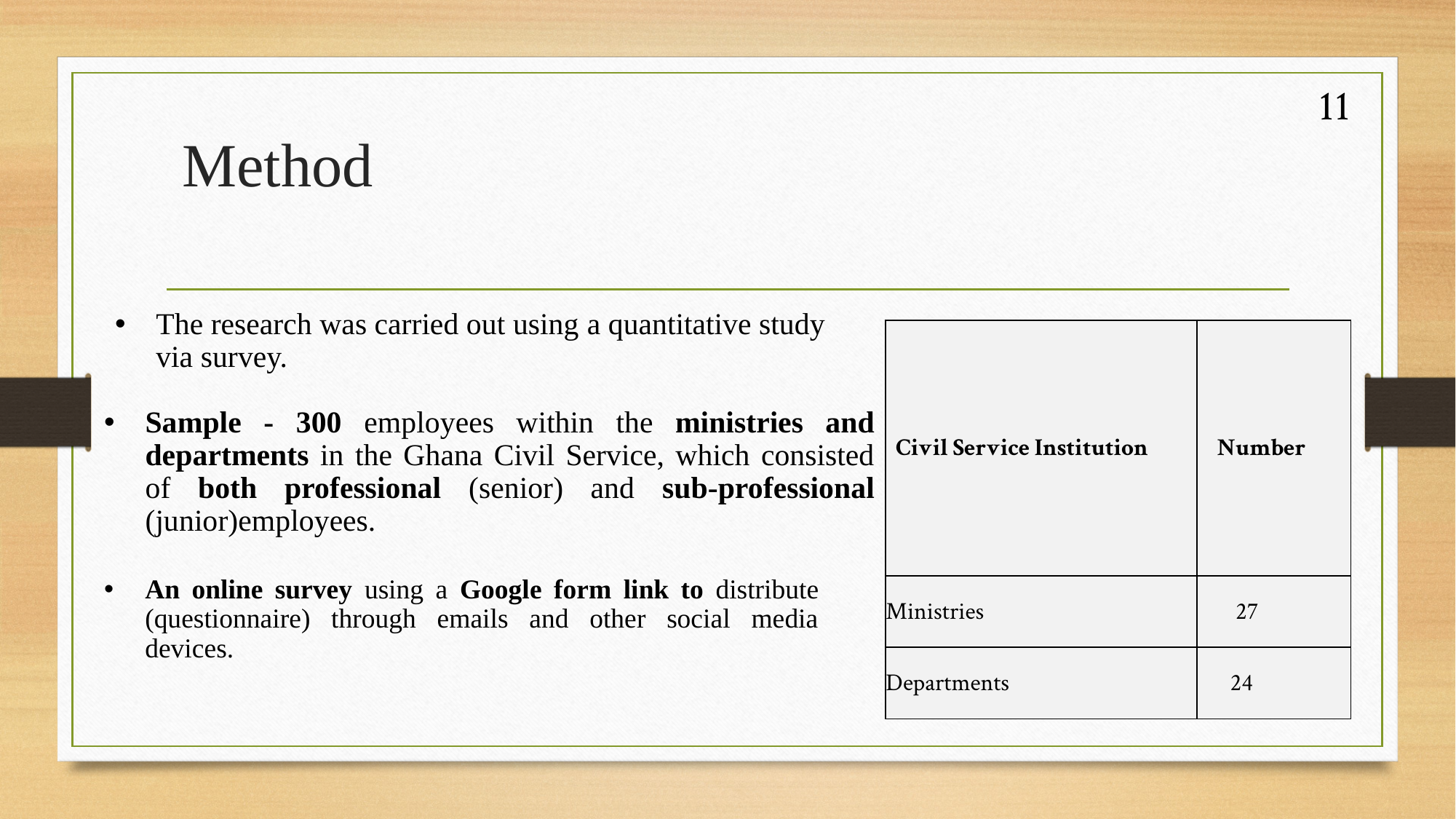

11
# Method
The research was carried out using a quantitative study via survey.
| Civil Service Institution | Number |
| --- | --- |
| Ministries | 27 |
| Departments | 24 |
Sample - 300 employees within the ministries and departments in the Ghana Civil Service, which consisted of both professional (senior) and sub-professional (junior)employees.
An online survey using a Google form link to distribute (questionnaire) through emails and other social media devices.